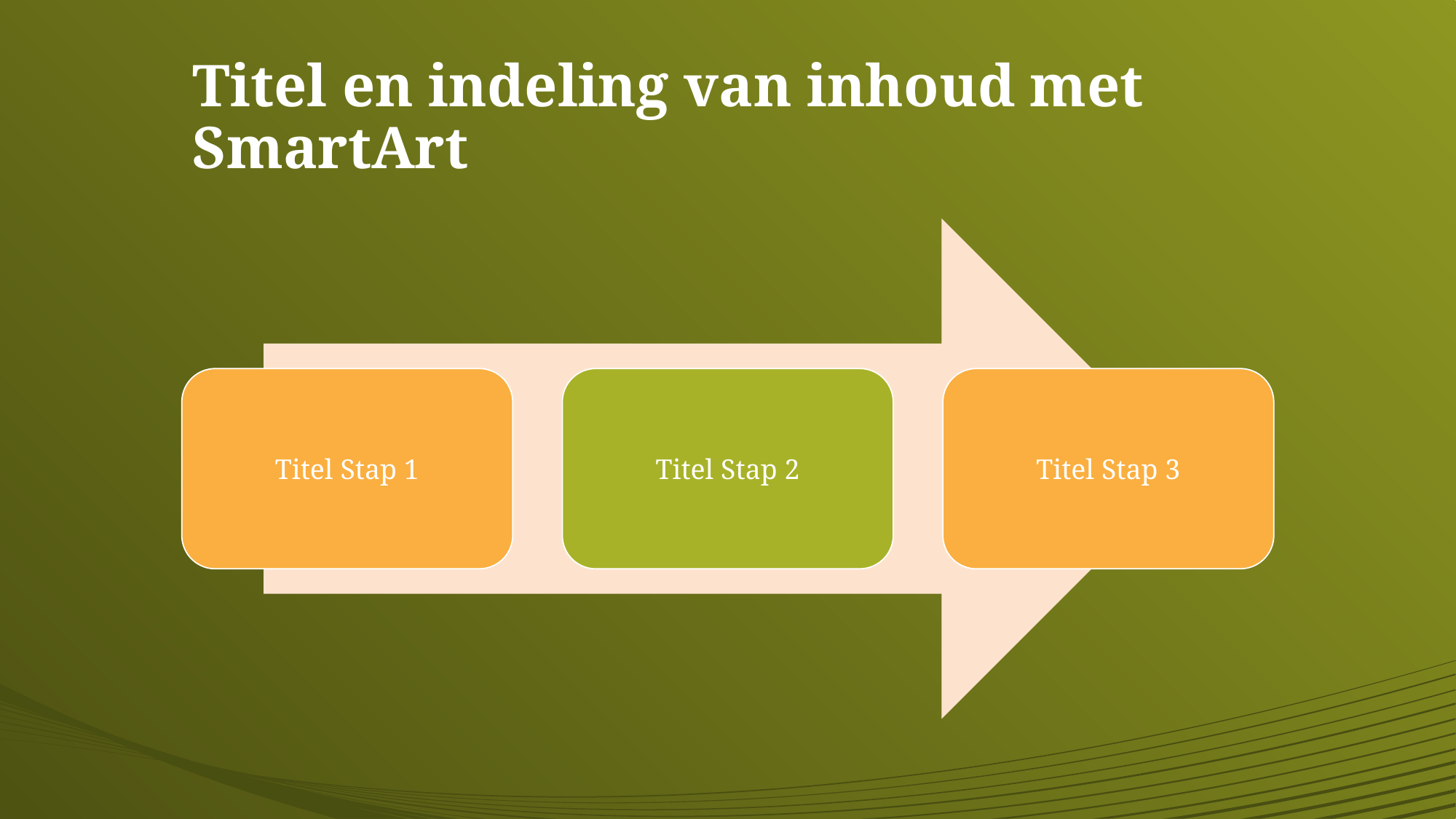

# Titel en indeling van inhoud met SmartArt
Titel Stap 1
Titel Stap 2
Titel Stap 3